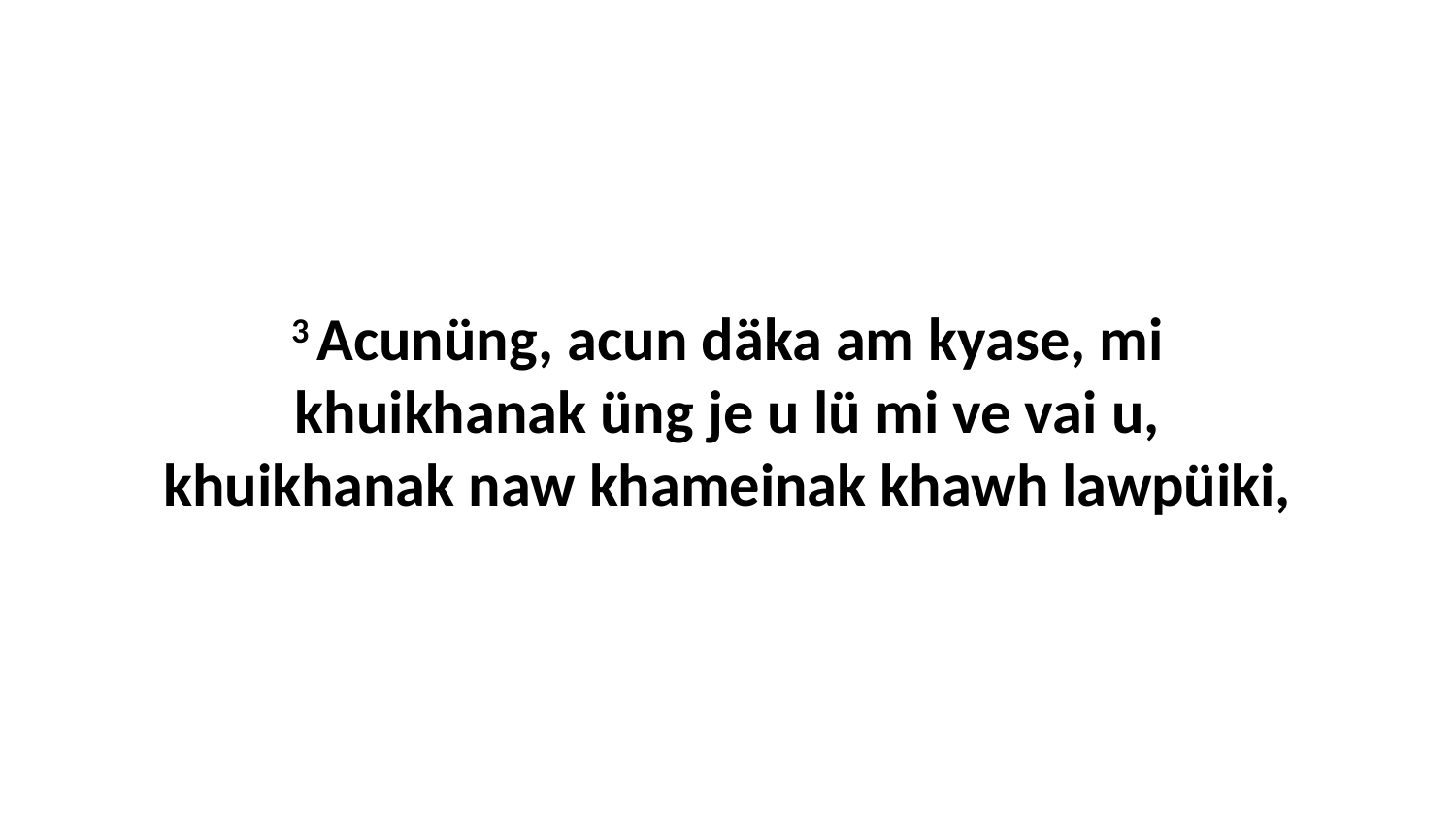

3 Acunüng, acun däka am kyase, mi khuikhanak üng je u lü mi ve vai u, khuikhanak naw khameinak khawh lawpüiki,